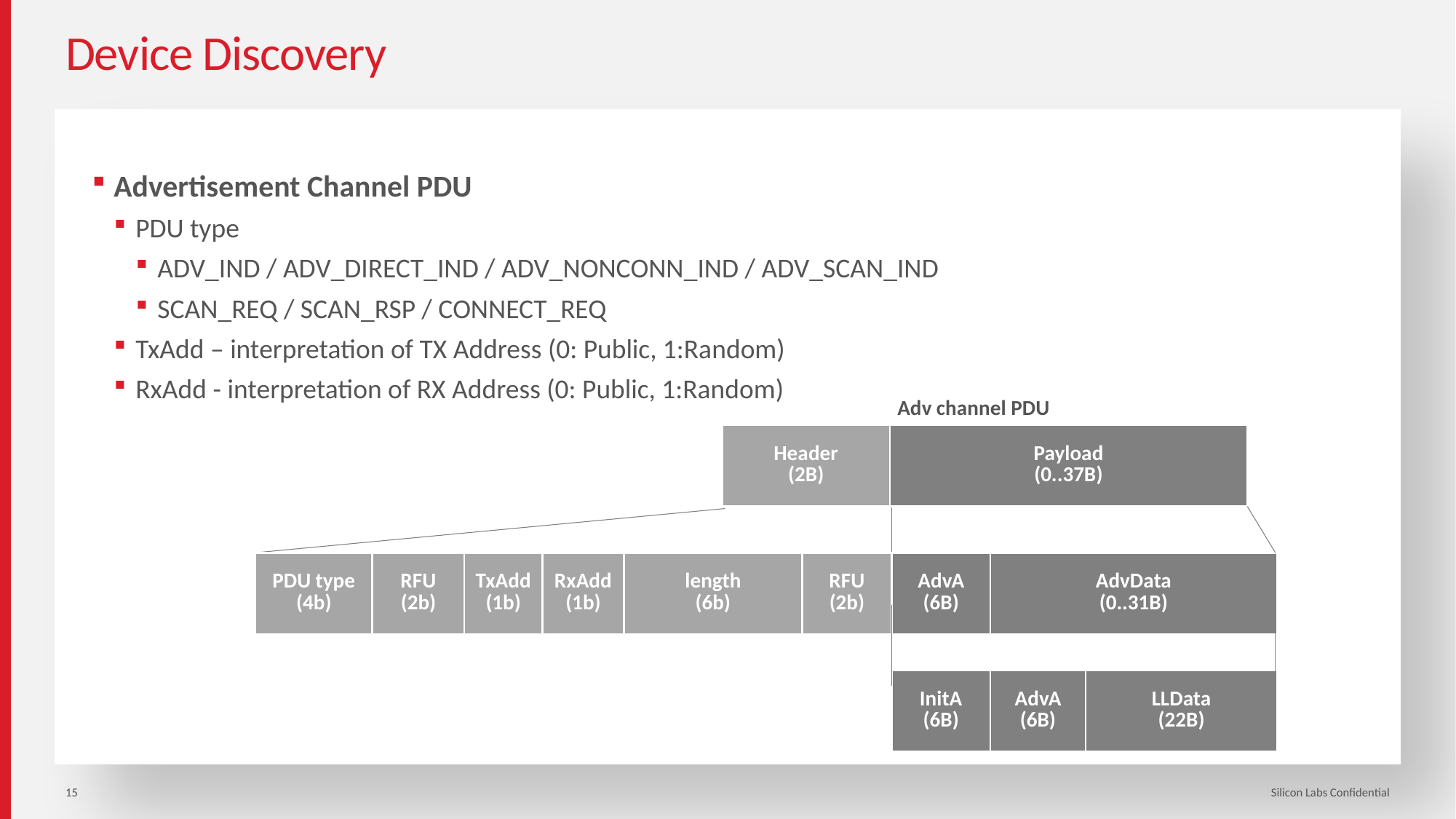

# Device Discovery
Advertisement Channel PDU
PDU type
ADV_IND / ADV_DIRECT_IND / ADV_NONCONN_IND / ADV_SCAN_IND
SCAN_REQ / SCAN_RSP / CONNECT_REQ
TxAdd – interpretation of TX Address (0: Public, 1:Random)
RxAdd - interpretation of RX Address (0: Public, 1:Random)

Adv channel PDU
| Header (2B) | Payload (0..37B) |
| --- | --- |
| PDU type (4b) | RFU (2b) | TxAdd (1b) | RxAdd (1b) | length (6b) | RFU (2b) |
| --- | --- | --- | --- | --- | --- |
| AdvA (6B) | AdvData (0..31B) |
| --- | --- |
| InitA (6B) | AdvA (6B) | LLData (22B) |
| --- | --- | --- |
15
Silicon Labs Confidential